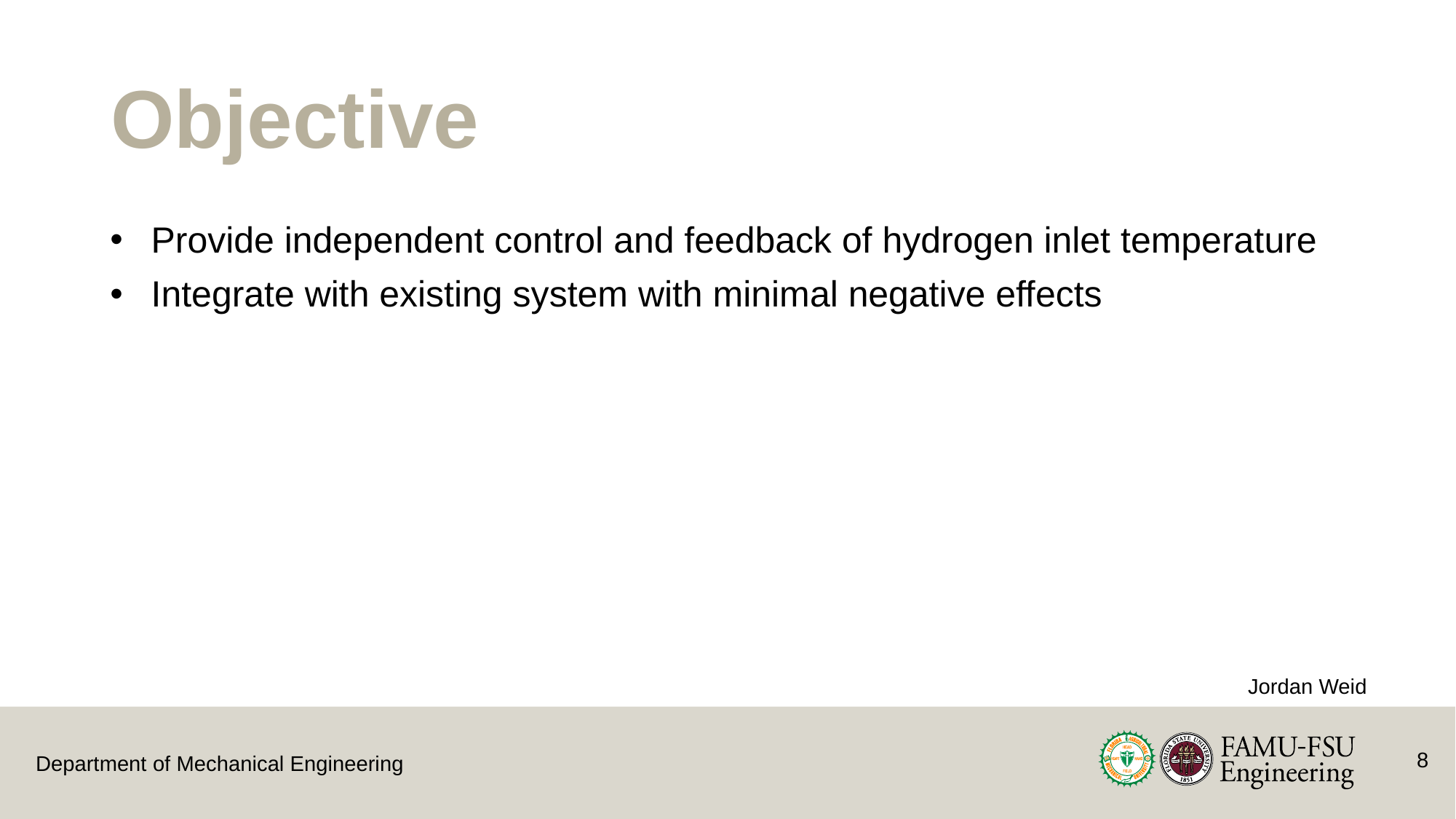

# Objective
Provide independent control and feedback of hydrogen inlet temperature
Integrate with existing system with minimal negative effects
Jordan Weid
8